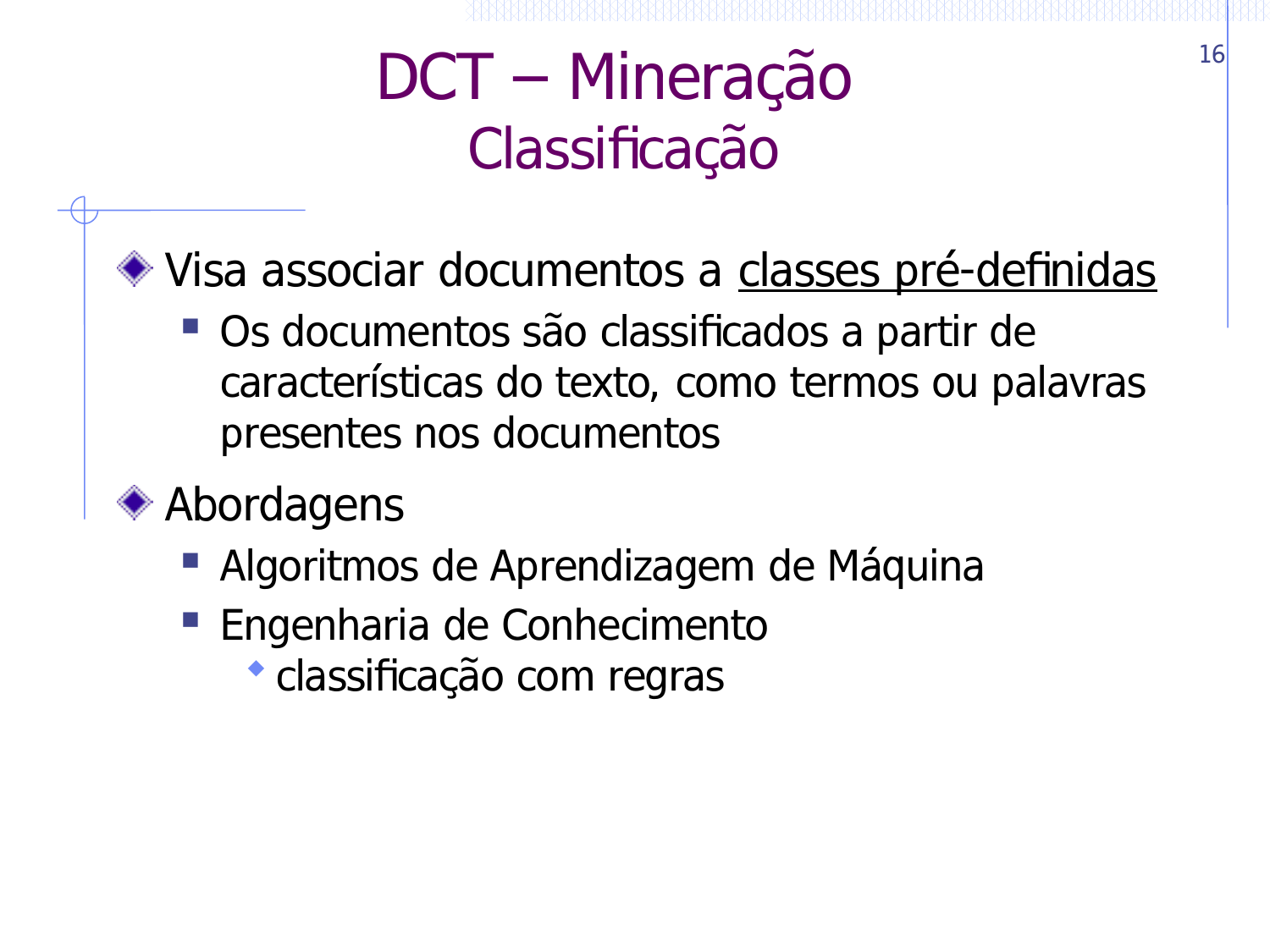

16
# DCT – Mineração Classificação
Visa associar documentos a classes pré-definidas
Os documentos são classificados a partir de características do texto, como termos ou palavras presentes nos documentos
Abordagens
Algoritmos de Aprendizagem de Máquina
Engenharia de Conhecimento
classificação com regras